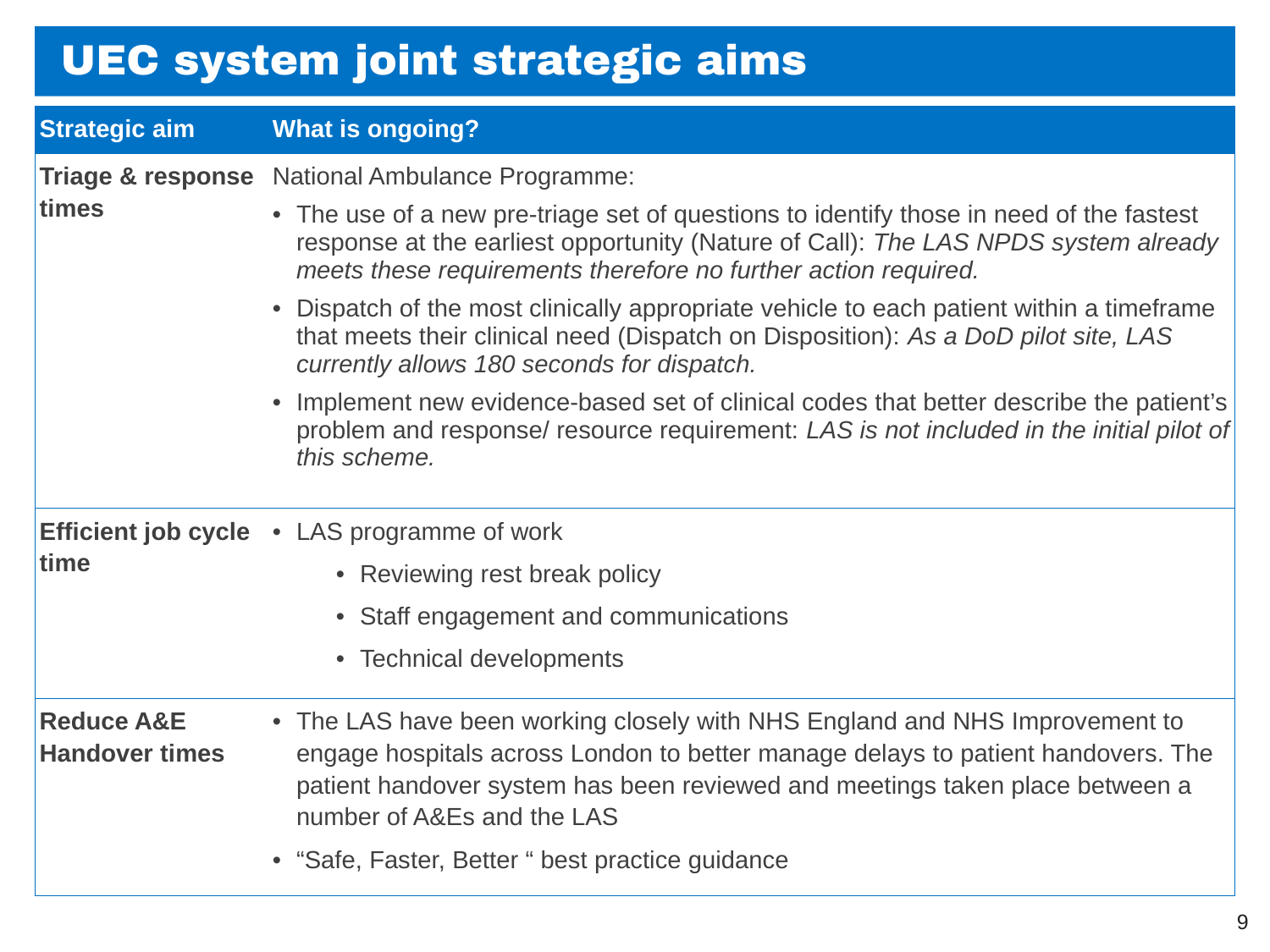

# UEC system joint strategic aims
| Strategic aim | What is ongoing? |
| --- | --- |
| Triage & response times | National Ambulance Programme: The use of a new pre-triage set of questions to identify those in need of the fastest response at the earliest opportunity (Nature of Call): The LAS NPDS system already meets these requirements therefore no further action required. Dispatch of the most clinically appropriate vehicle to each patient within a timeframe that meets their clinical need (Dispatch on Disposition): As a DoD pilot site, LAS currently allows 180 seconds for dispatch. Implement new evidence-based set of clinical codes that better describe the patient’s problem and response/ resource requirement: LAS is not included in the initial pilot of this scheme. |
| Efficient job cycle time | LAS programme of work Reviewing rest break policy Staff engagement and communications Technical developments |
| Reduce A&E Handover times | The LAS have been working closely with NHS England and NHS Improvement to engage hospitals across London to better manage delays to patient handovers. The patient handover system has been reviewed and meetings taken place between a number of A&Es and the LAS “Safe, Faster, Better “ best practice guidance |
9